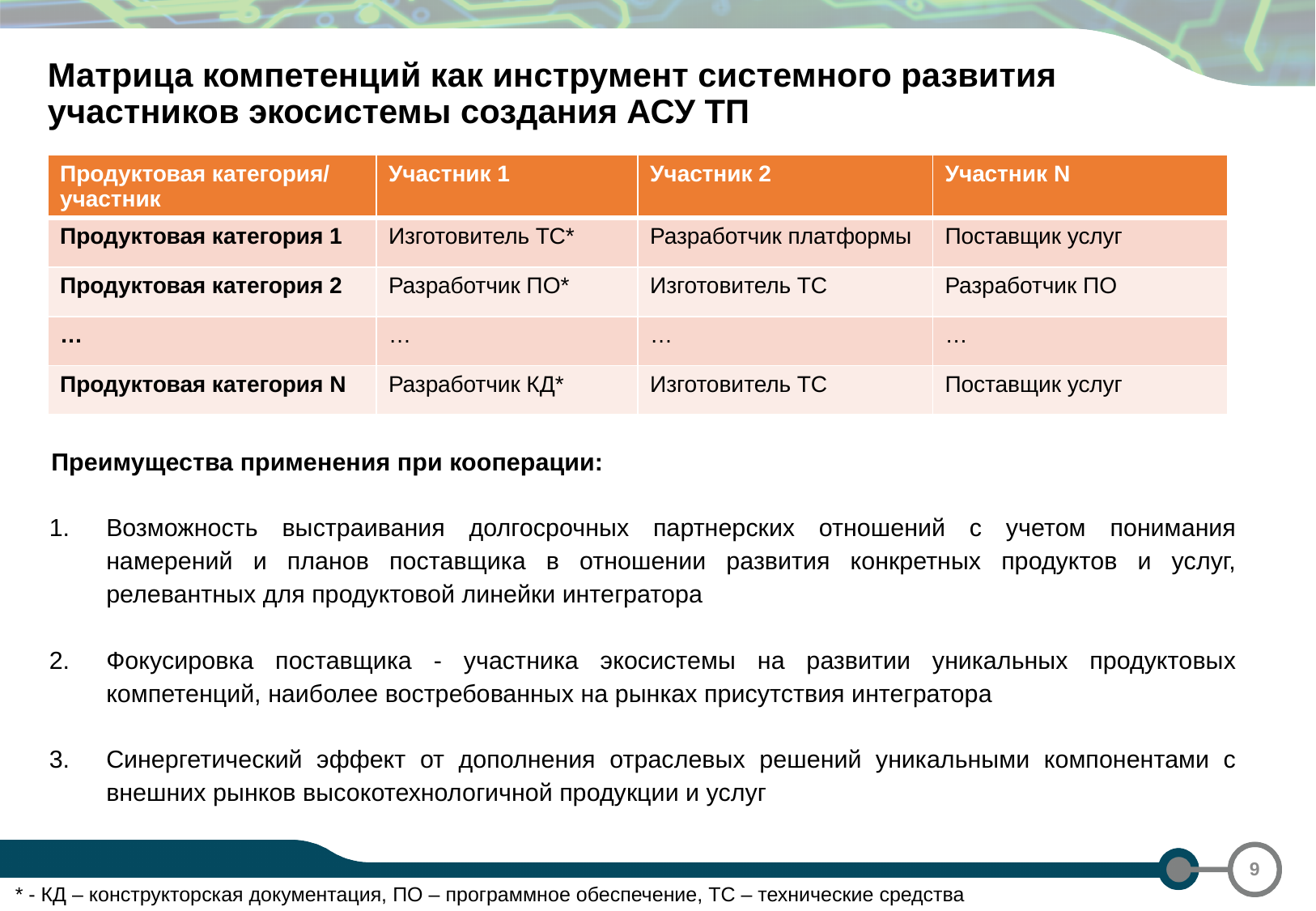

Матрица компетенций как инструмент системного развития участников экосистемы создания АСУ ТП
| Продуктовая категория/ участник | Участник 1 | Участник 2 | Участник N |
| --- | --- | --- | --- |
| Продуктовая категория 1 | Изготовитель ТС\* | Разработчик платформы | Поставщик услуг |
| Продуктовая категория 2 | Разработчик ПО\* | Изготовитель ТС | Разработчик ПО |
| … | … | … | … |
| Продуктовая категория N | Разработчик КД\* | Изготовитель ТС | Поставщик услуг |

Преимущества применения при кооперации:

Возможность выстраивания долгосрочных партнерских отношений с учетом понимания намерений и планов поставщика в отношении развития конкретных продуктов и услуг, релевантных для продуктовой линейки интегратора

Фокусировка поставщика - участника экосистемы на развитии уникальных продуктовых компетенций, наиболее востребованных на рынках присутствия интегратора

Синергетический эффект от дополнения отраслевых решений уникальными компонентами с внешних рынков высокотехнологичной продукции и услуг

9
* - КД – конструкторская документация, ПО – программное обеспечение, ТС – технические средства